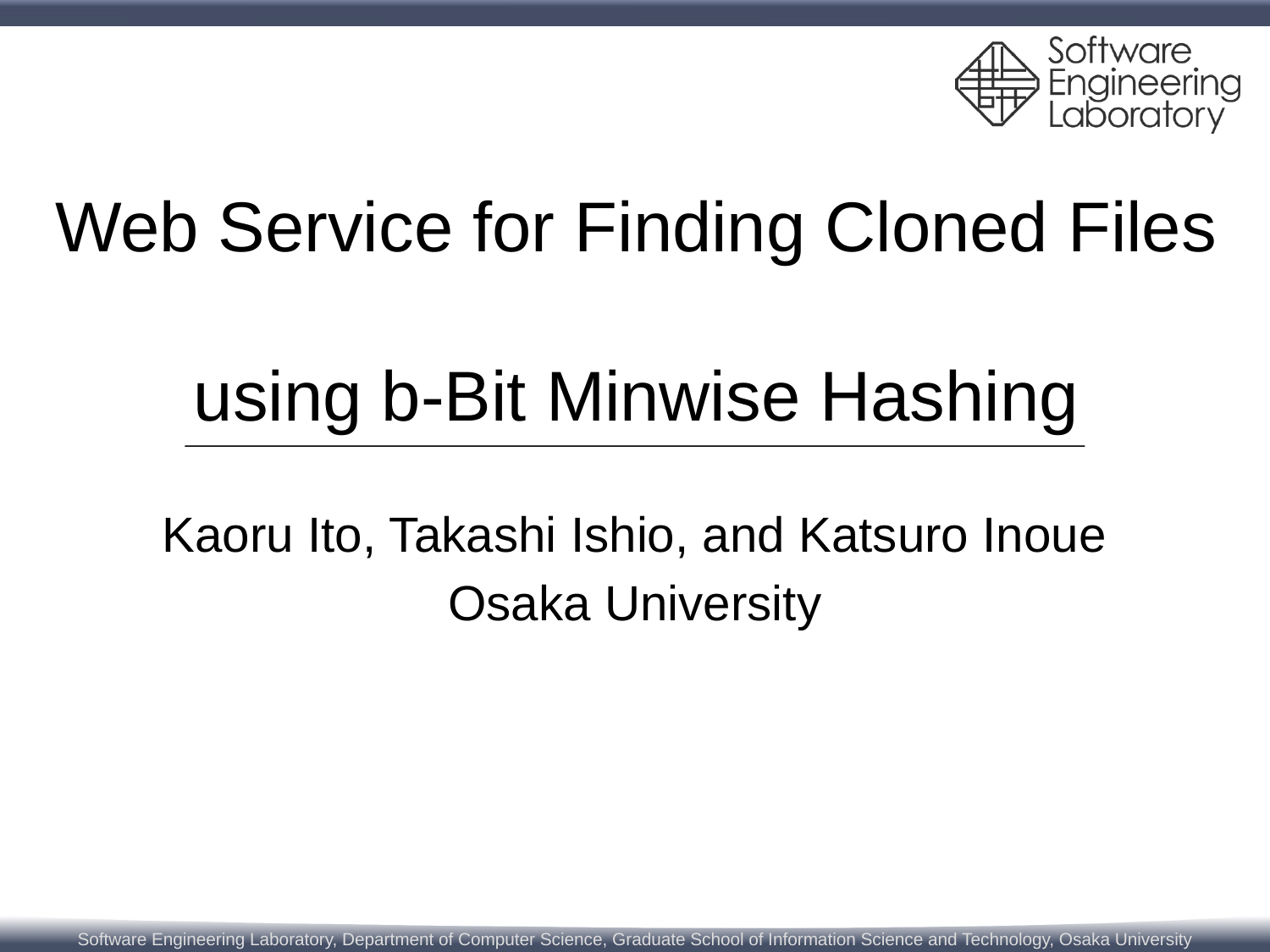

# Web Service for Finding Cloned Files using b-Bit Minwise Hashing
Kaoru Ito, Takashi Ishio, and Katsuro Inoue
Osaka University